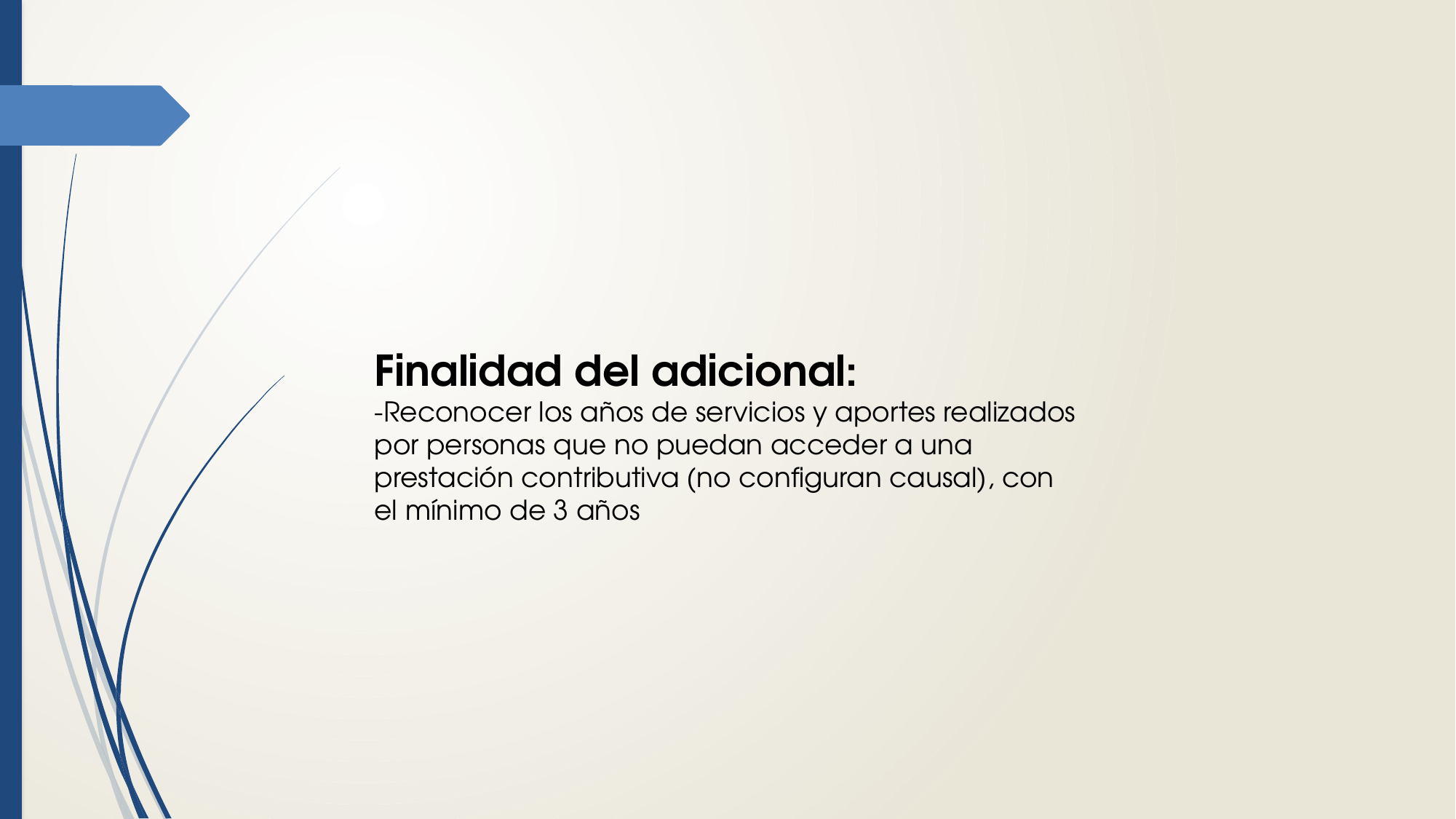

Finalidad del adicional:
-Reconocer los años de servicios y aportes realizados por personas que no puedan acceder a una prestación contributiva (no configuran causal), con el mínimo de 3 años